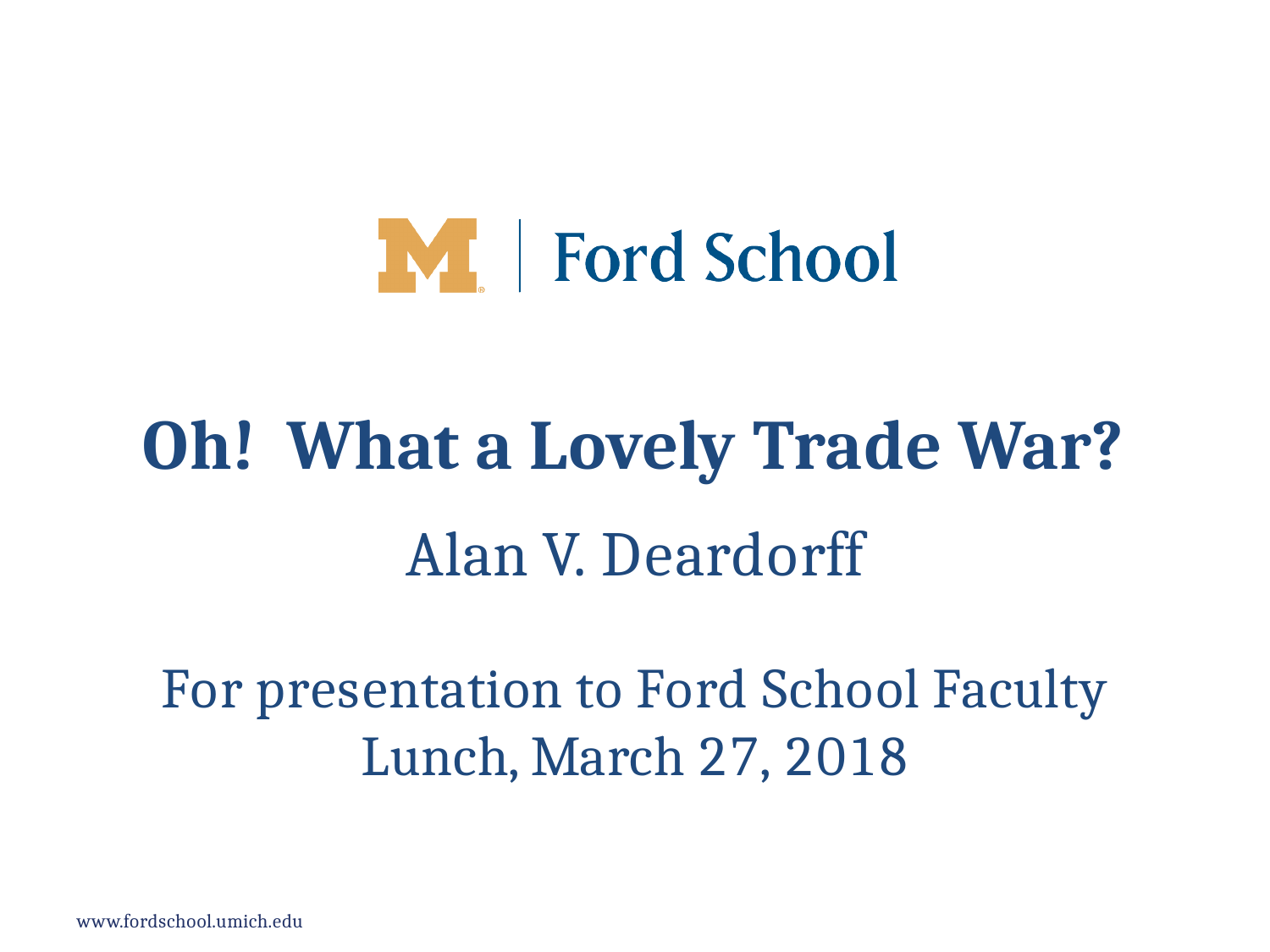

# Oh!  What a Lovely Trade War?
Alan V. Deardorff
For presentation to Ford School Faculty Lunch, March 27, 2018